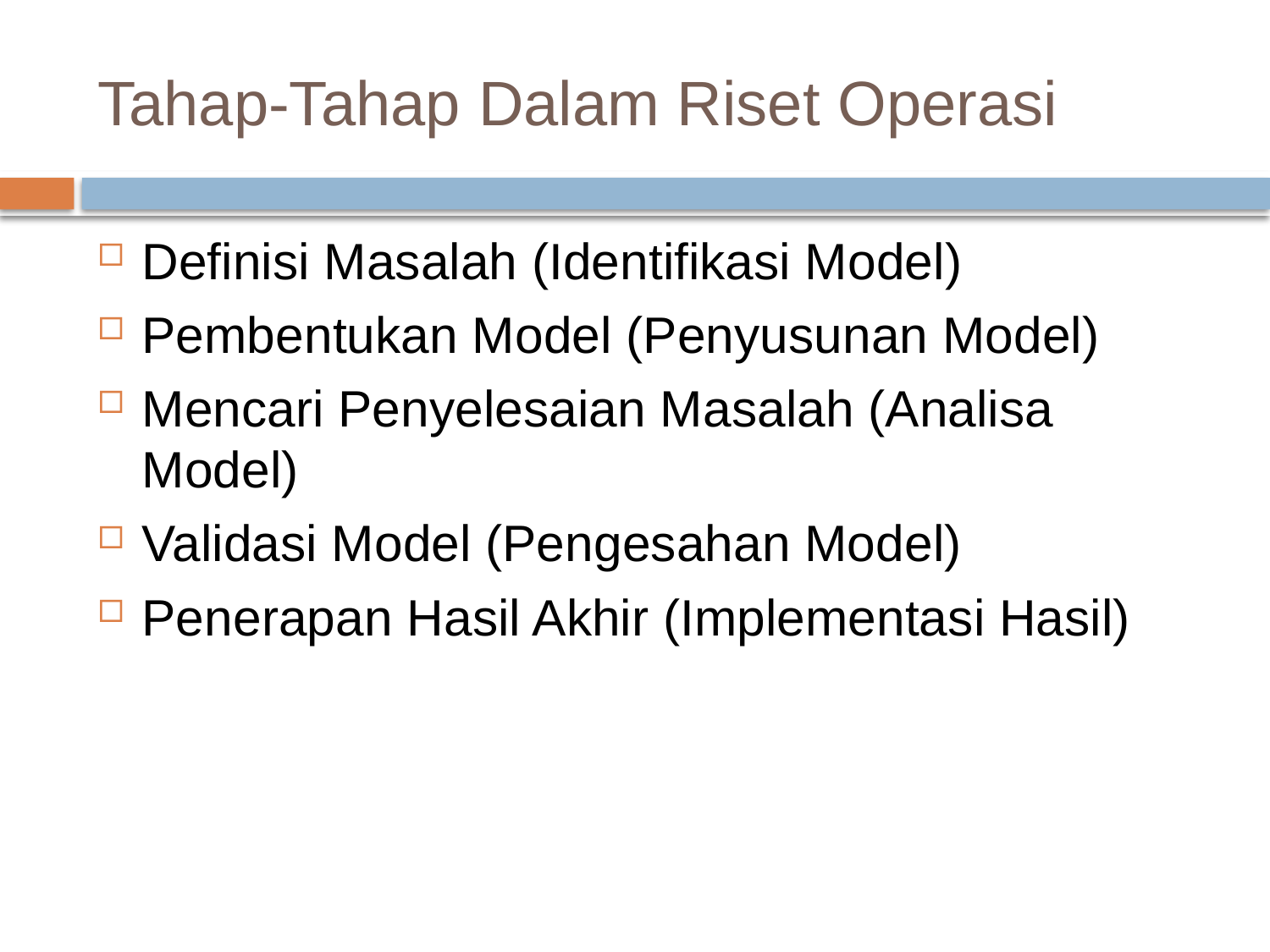

# Tahap-Tahap Dalam Riset Operasi
Definisi Masalah (Identifikasi Model)
Pembentukan Model (Penyusunan Model)
Mencari Penyelesaian Masalah (Analisa Model)
Validasi Model (Pengesahan Model)
Penerapan Hasil Akhir (Implementasi Hasil)